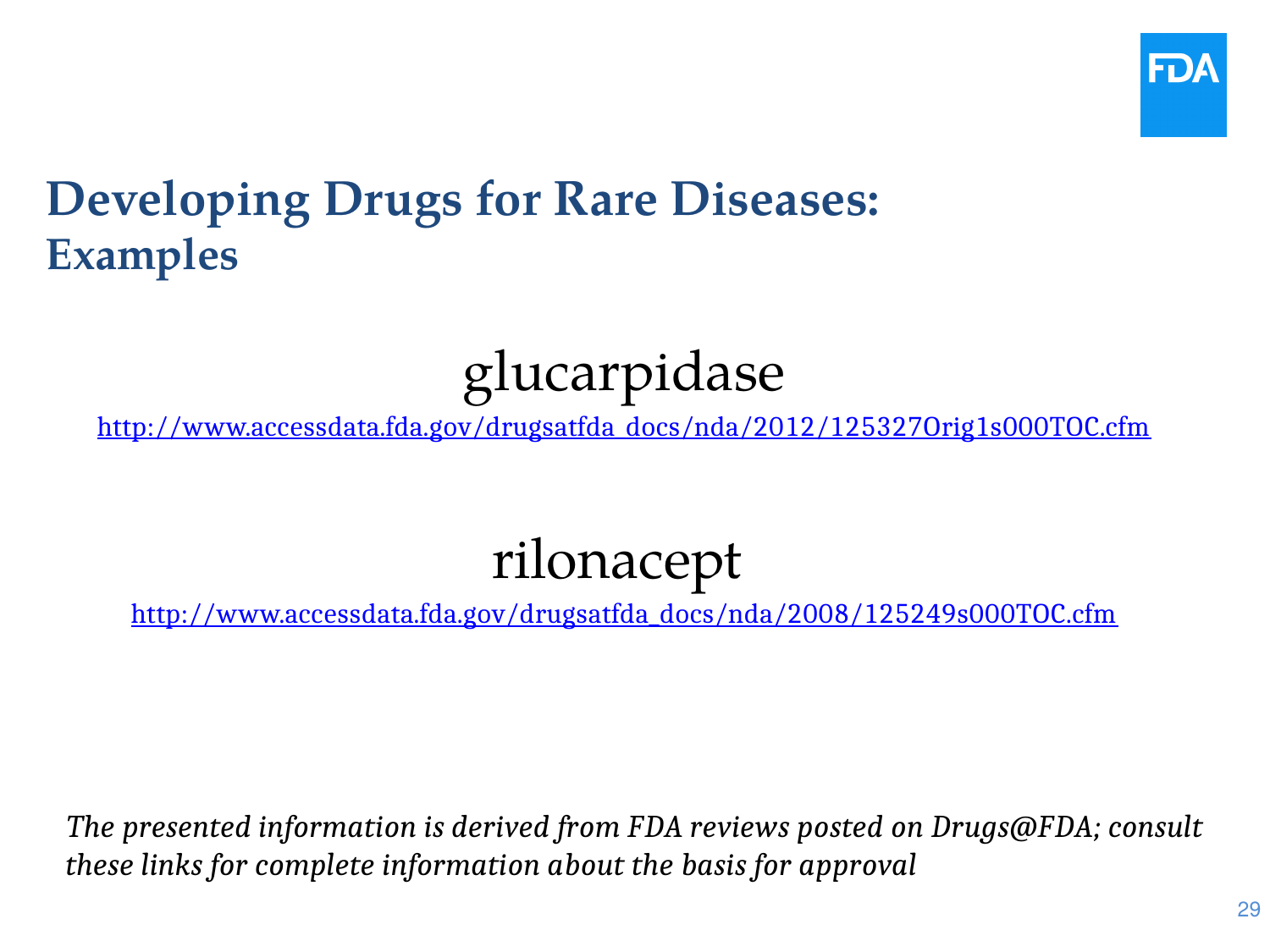

# Developing Drugs for Rare Diseases: Examples
glucarpidase
http://www.accessdata.fda.gov/drugsatfda_docs/nda/2012/125327Orig1s000TOC.cfm

rilonacept
http://www.accessdata.fda.gov/drugsatfda_docs/nda/2008/125249s000TOC.cfm

The presented information is derived from FDA reviews posted on Drugs@FDA; consult these links for complete information about the basis for approval